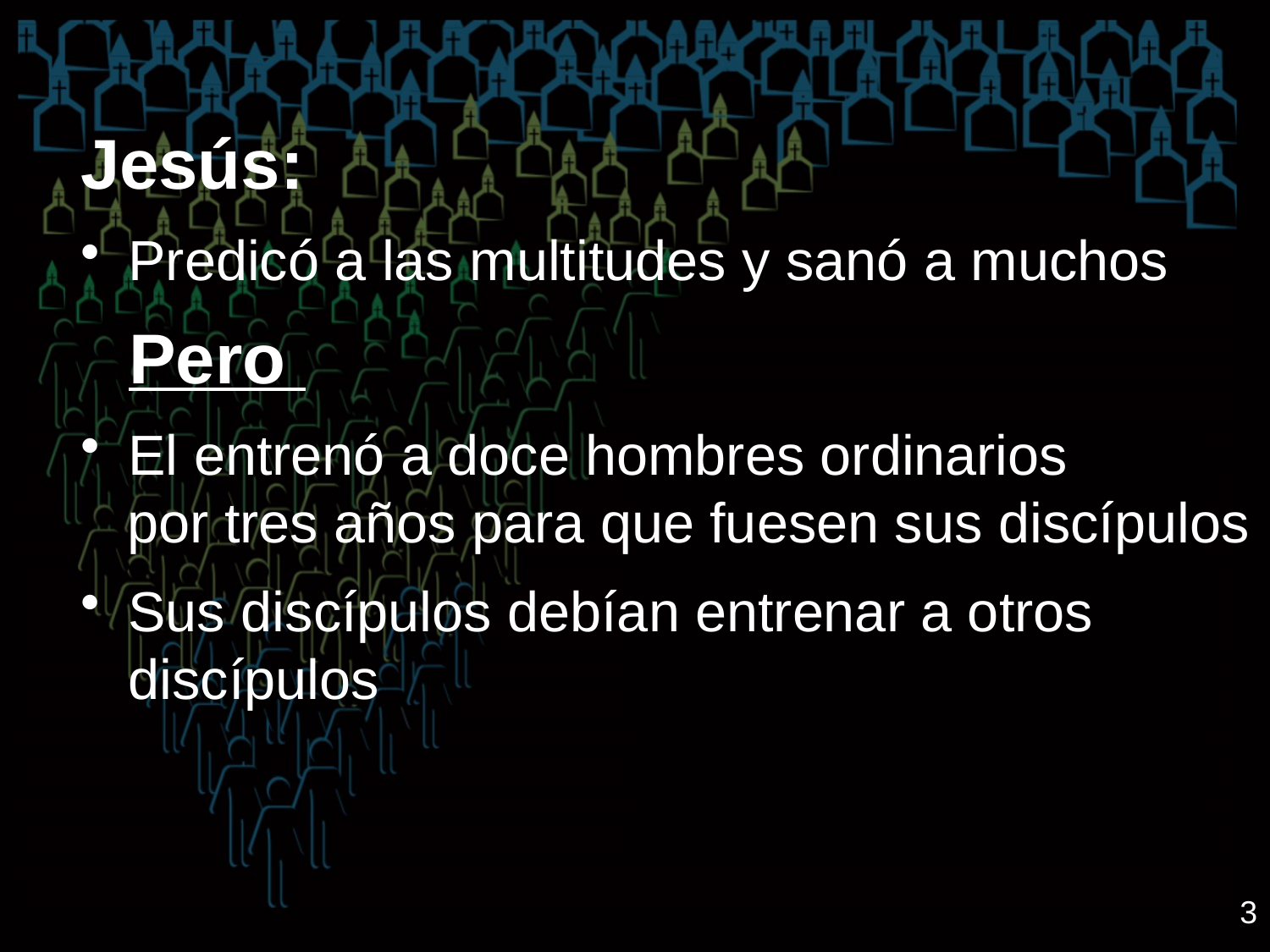

Jesús:
Predicó a las multitudes y sanó a muchos
Pero
El entrenó a doce hombres ordinarios
por tres años para que fuesen sus discípulos
Sus discípulos debían entrenar a otros discípulos
3